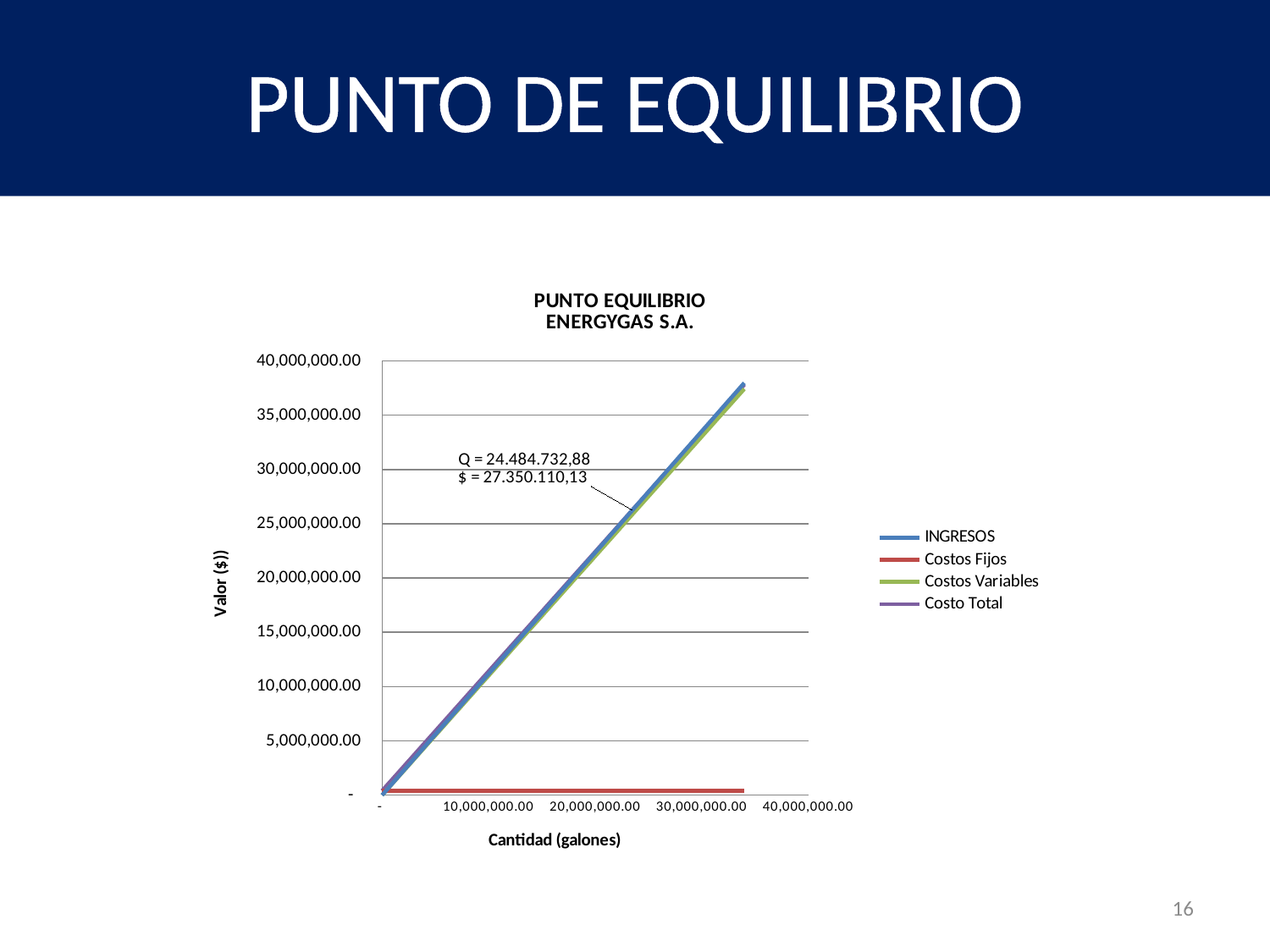

# PUNTO DE EQUILIBRIO

### Chart: PUNTO EQUILIBRIO
ENERGYGAS S.A.

| Category | INGRESOS | Costos Fijos | Costos Variables | Costo Total |
|---|---|---|---|---|
16